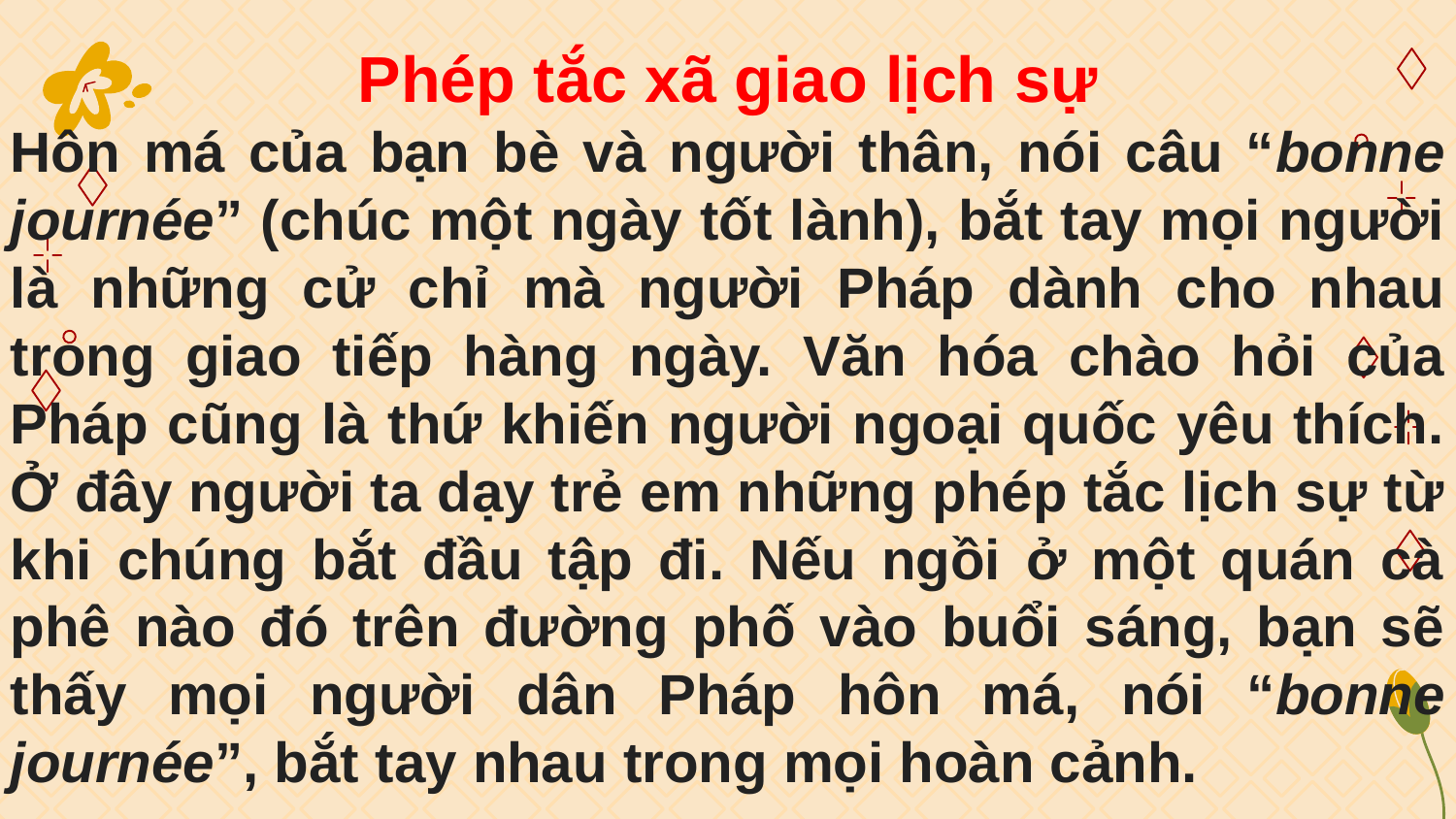

Phép tắc xã giao lịch sự
Hôn má của bạn bè và người thân, nói câu “bonne journée” (chúc một ngày tốt lành), bắt tay mọi người là những cử chỉ mà người Pháp dành cho nhau trong giao tiếp hàng ngày. Văn hóa chào hỏi của Pháp cũng là thứ khiến người ngoại quốc yêu thích. Ở đây người ta dạy trẻ em những phép tắc lịch sự từ khi chúng bắt đầu tập đi. Nếu ngồi ở một quán cà phê nào đó trên đường phố vào buổi sáng, bạn sẽ thấy mọi người dân Pháp hôn má, nói “bonne journée”, bắt tay nhau trong mọi hoàn cảnh.